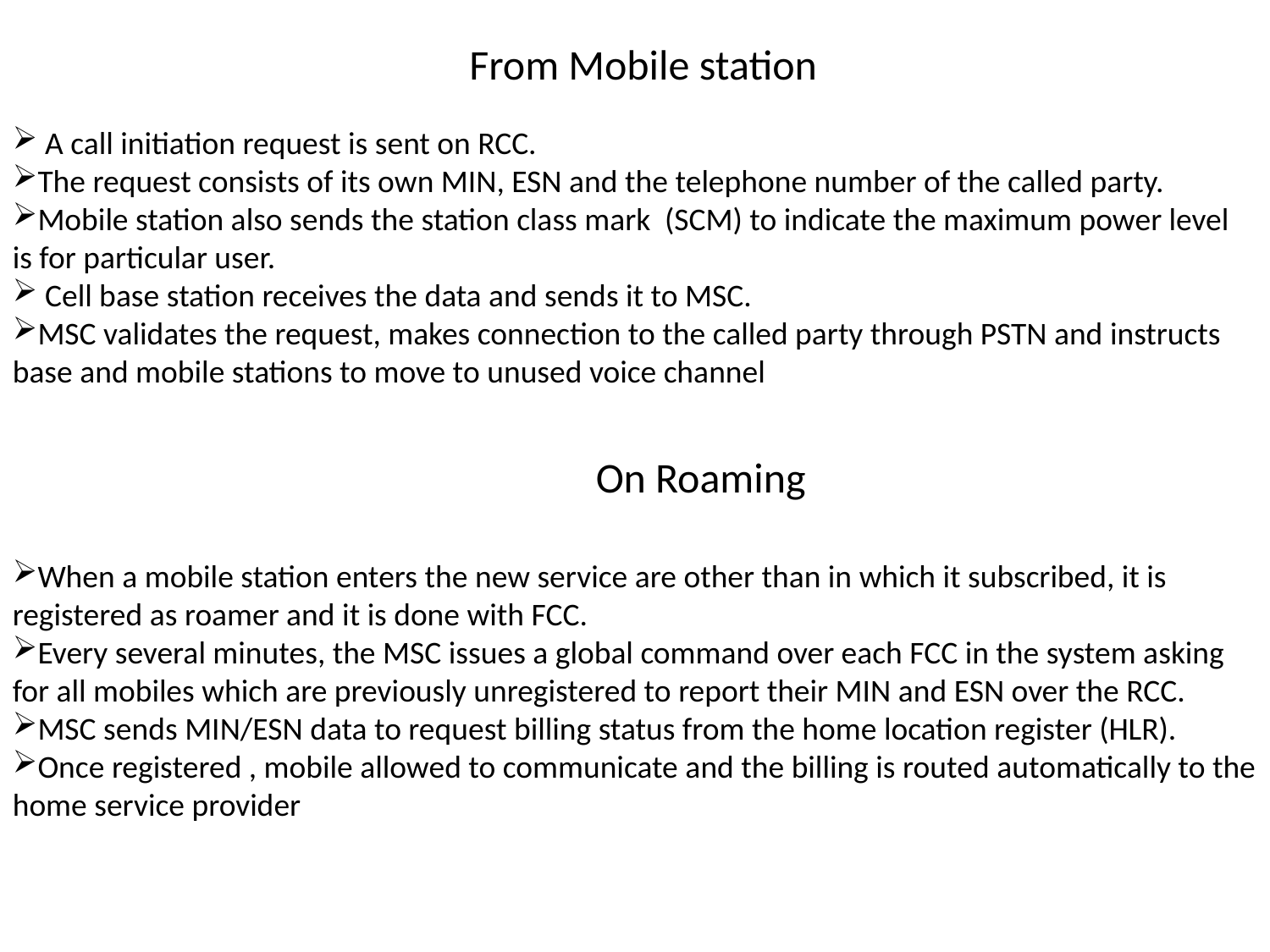

From Mobile station
 A call initiation request is sent on RCC.
The request consists of its own MIN, ESN and the telephone number of the called party.
Mobile station also sends the station class mark  (SCM) to indicate the maximum power level  is for particular user.
 Cell base station receives the data and sends it to MSC.
MSC validates the request, makes connection to the called party through PSTN and instructs base and mobile stations to move to unused voice channel
On Roaming

When a mobile station enters the new service are other than in which it subscribed, it is registered as roamer and it is done with FCC.
Every several minutes, the MSC issues a global command over each FCC in the system asking for all mobiles which are previously unregistered to report their MIN and ESN over the RCC.
MSC sends MIN/ESN data to request billing status from the home location register (HLR).
Once registered , mobile allowed to communicate and the billing is routed automatically to the home service provider